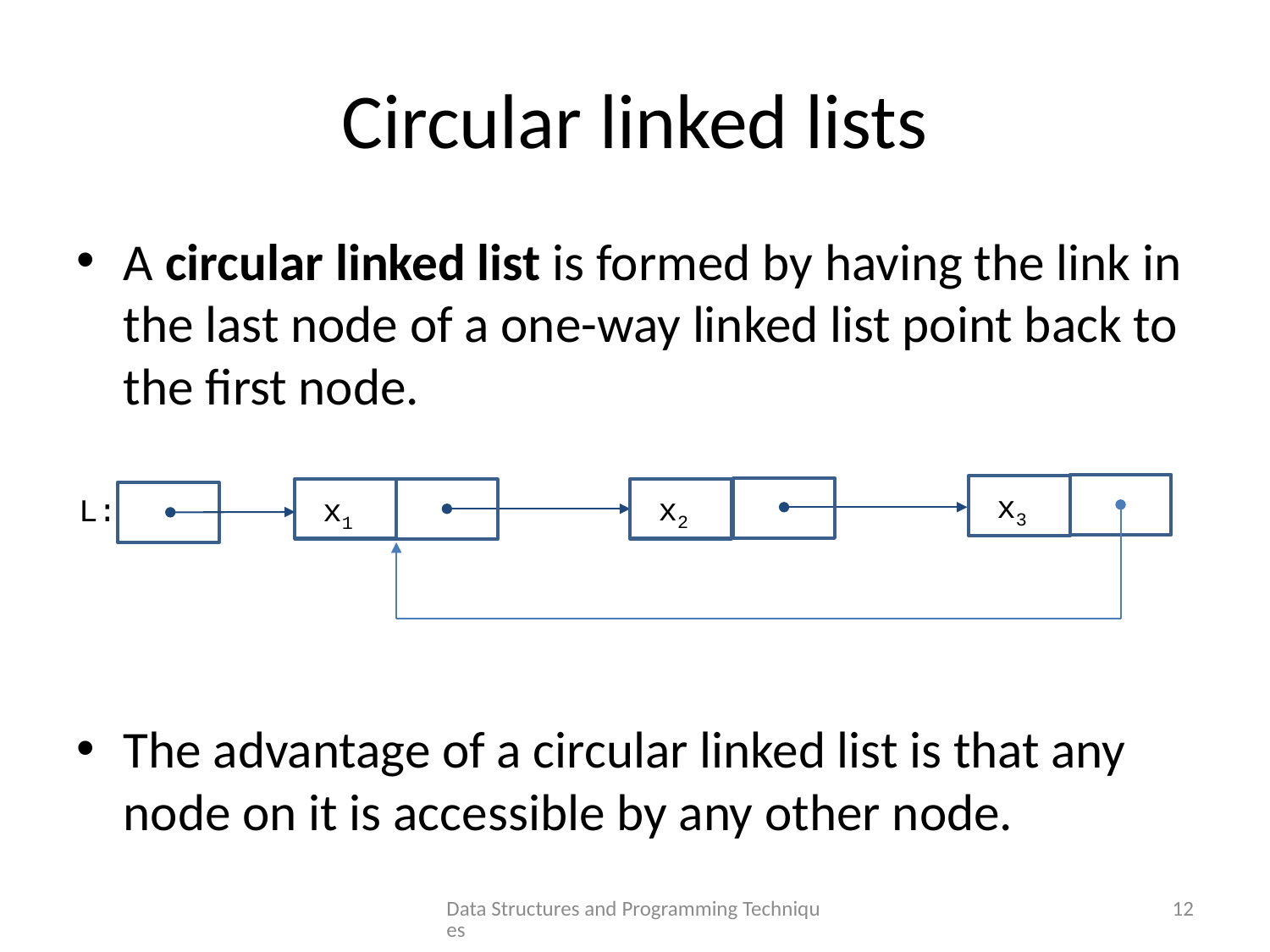

# Circular linked lists
A circular linked list is formed by having the link in the last node of a one-way linked list point back to the first node.

The advantage of a circular linked list is that any node on it is accessible by any other node.

x3

x2
L:
x1
Data Structures and Programming Techniques
12